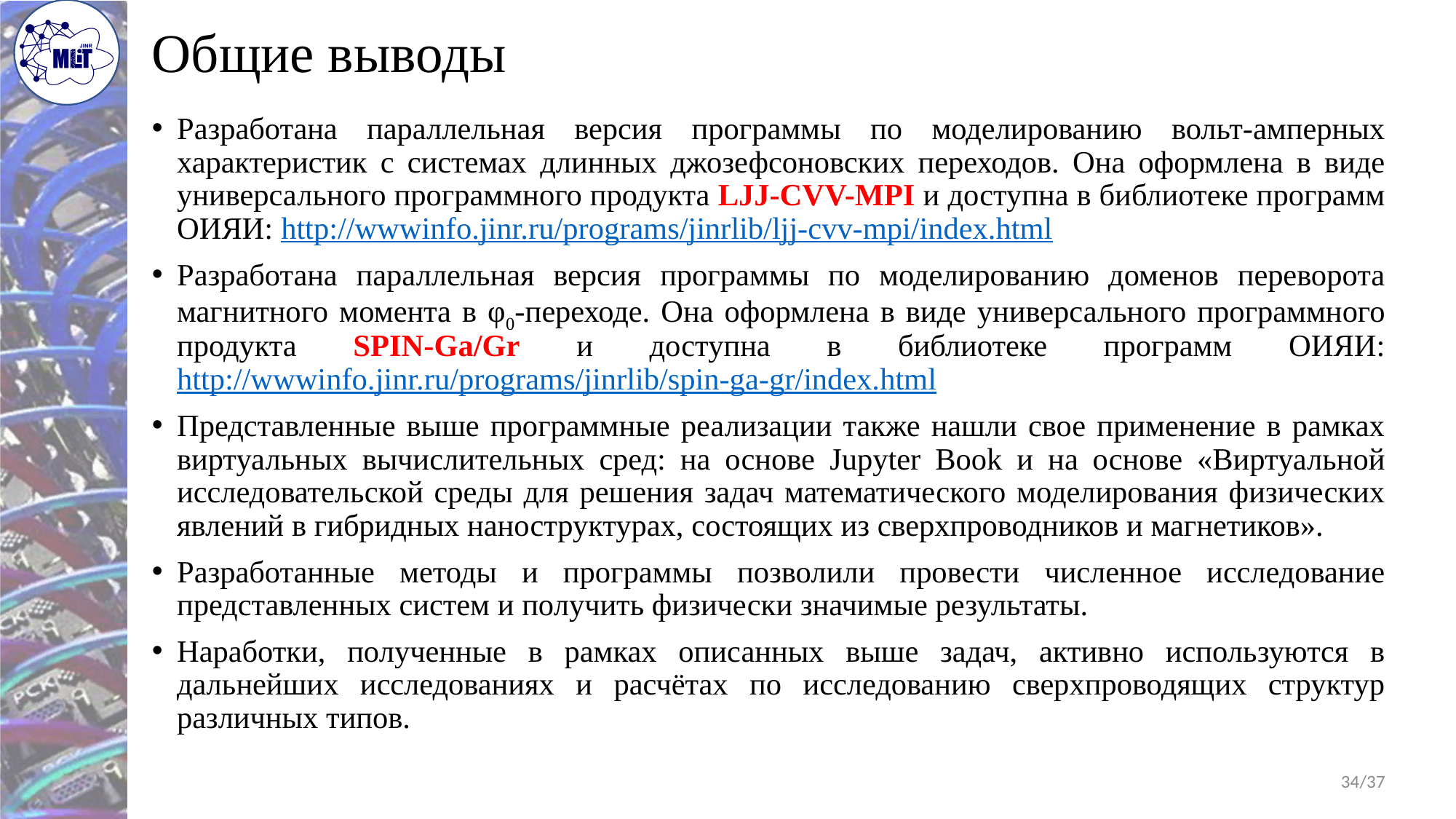

# Общие выводы
Разработана параллельная версия программы по моделированию вольт-амперных характеристик с системах длинных джозефсоновских переходов. Она оформлена в виде универсального программного продукта LJJ-CVV-MPI и доступна в библиотеке программ ОИЯИ: http://wwwinfo.jinr.ru/programs/jinrlib/ljj-cvv-mpi/index.html
Разработана параллельная версия программы по моделированию доменов переворота магнитного момента в φ0-переходе. Она оформлена в виде универсального программного продукта SPIN-Ga/Gr и доступна в библиотеке программ ОИЯИ: http://wwwinfo.jinr.ru/programs/jinrlib/spin-ga-gr/index.html
Представленные выше программные реализации также нашли свое применение в рамках виртуальных вычислительных сред: на основе Jupyter Book и на основе «Виртуальной исследовательской среды для решения задач математического моделирования физических явлений в гибридных наноструктурах, состоящих из сверхпроводников и магнетиков».
Разработанные методы и программы позволили провести численное исследование представленных систем и получить физически значимые результаты.
Наработки, полученные в рамках описанных выше задач, активно используются в дальнейших исследованиях и расчётах по исследованию сверхпроводящих структур различных типов.

34